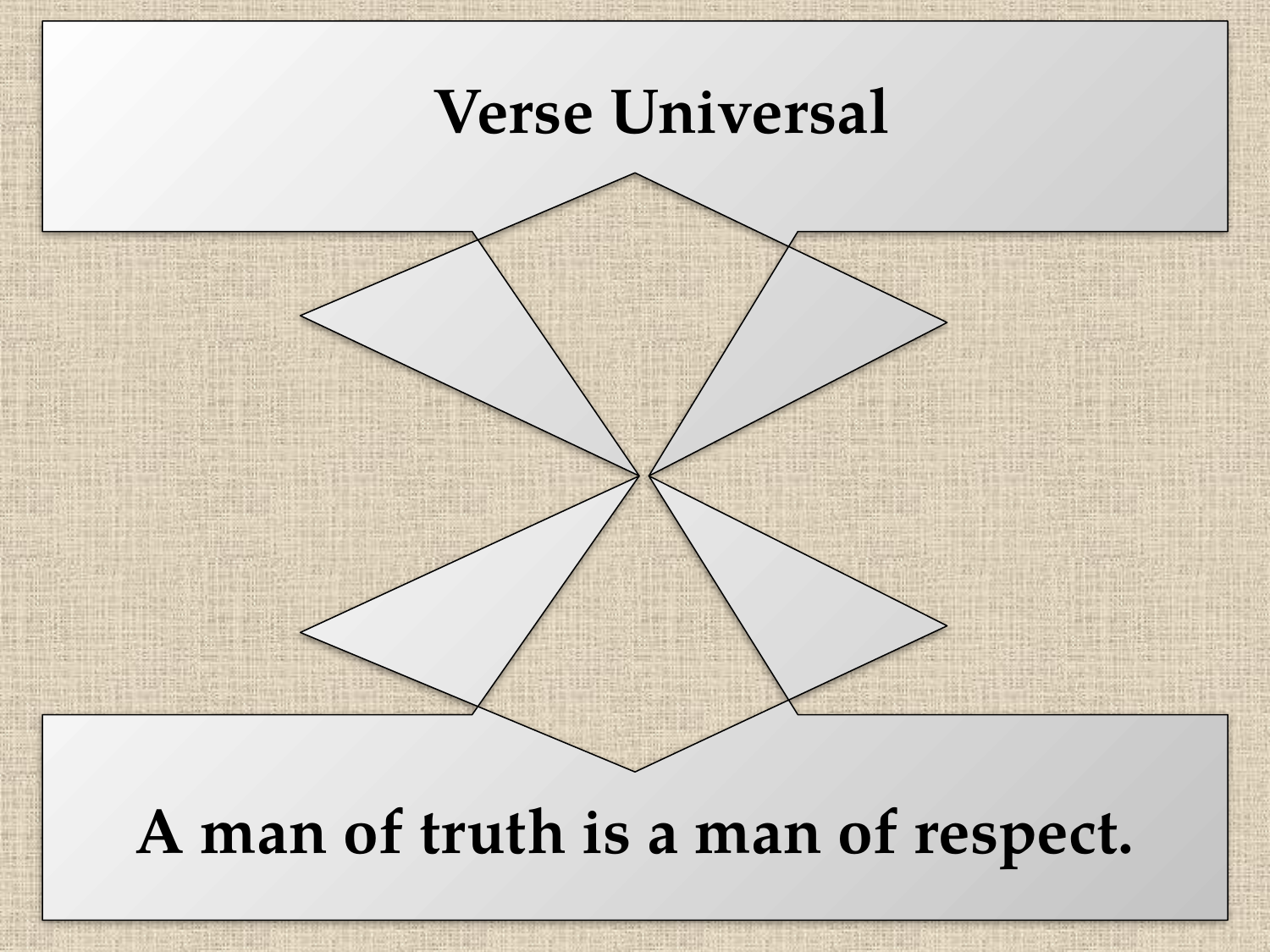

Verse Universal

A man of truth is a man of respect.